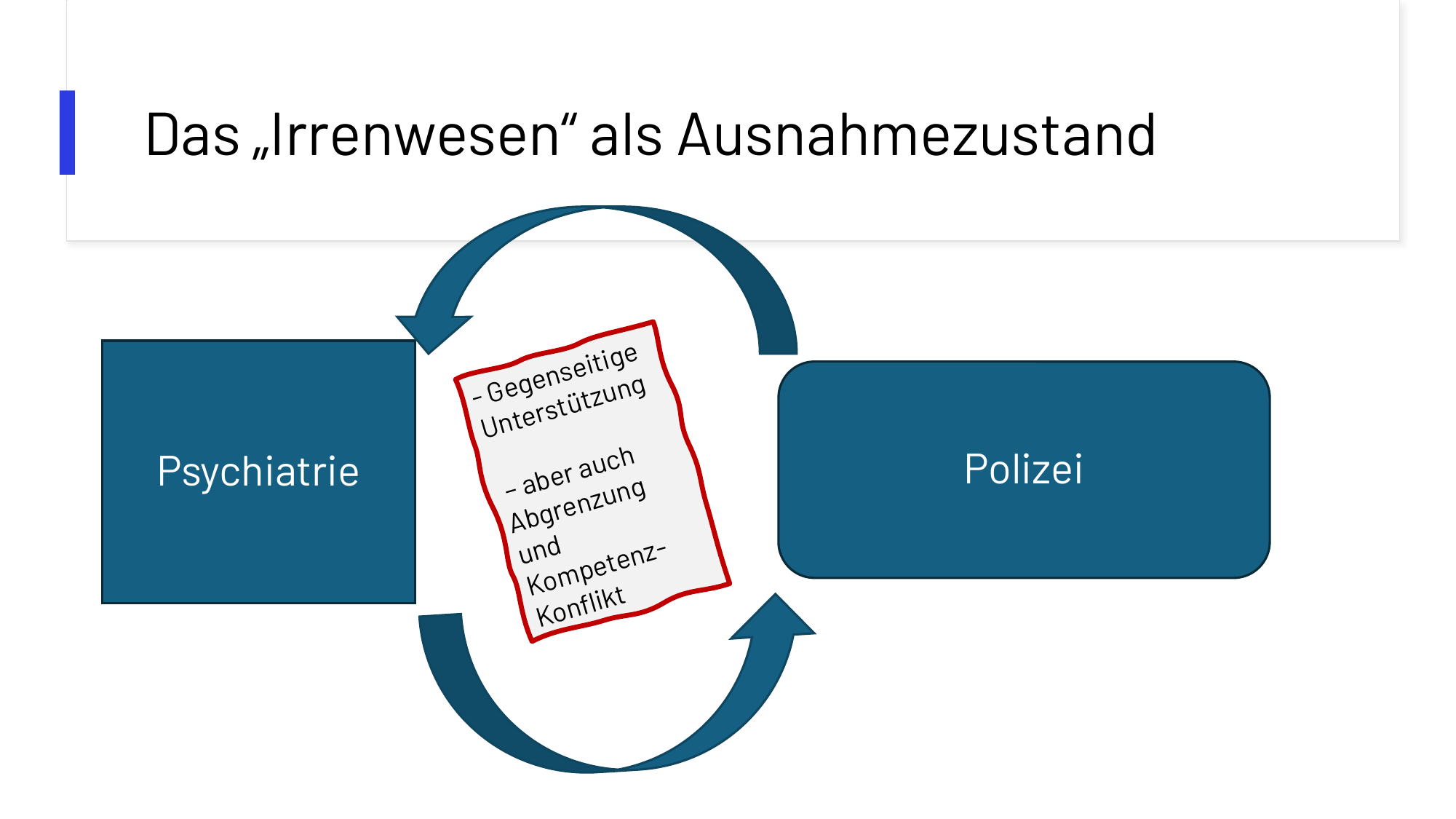

# Das „Irrenwesen“ als Ausnahmezustand

Psychiatrie
- Gegenseitige Unterstützung

 – aber auch Abgrenzung und Kompetenz-Konflikt
Polizei